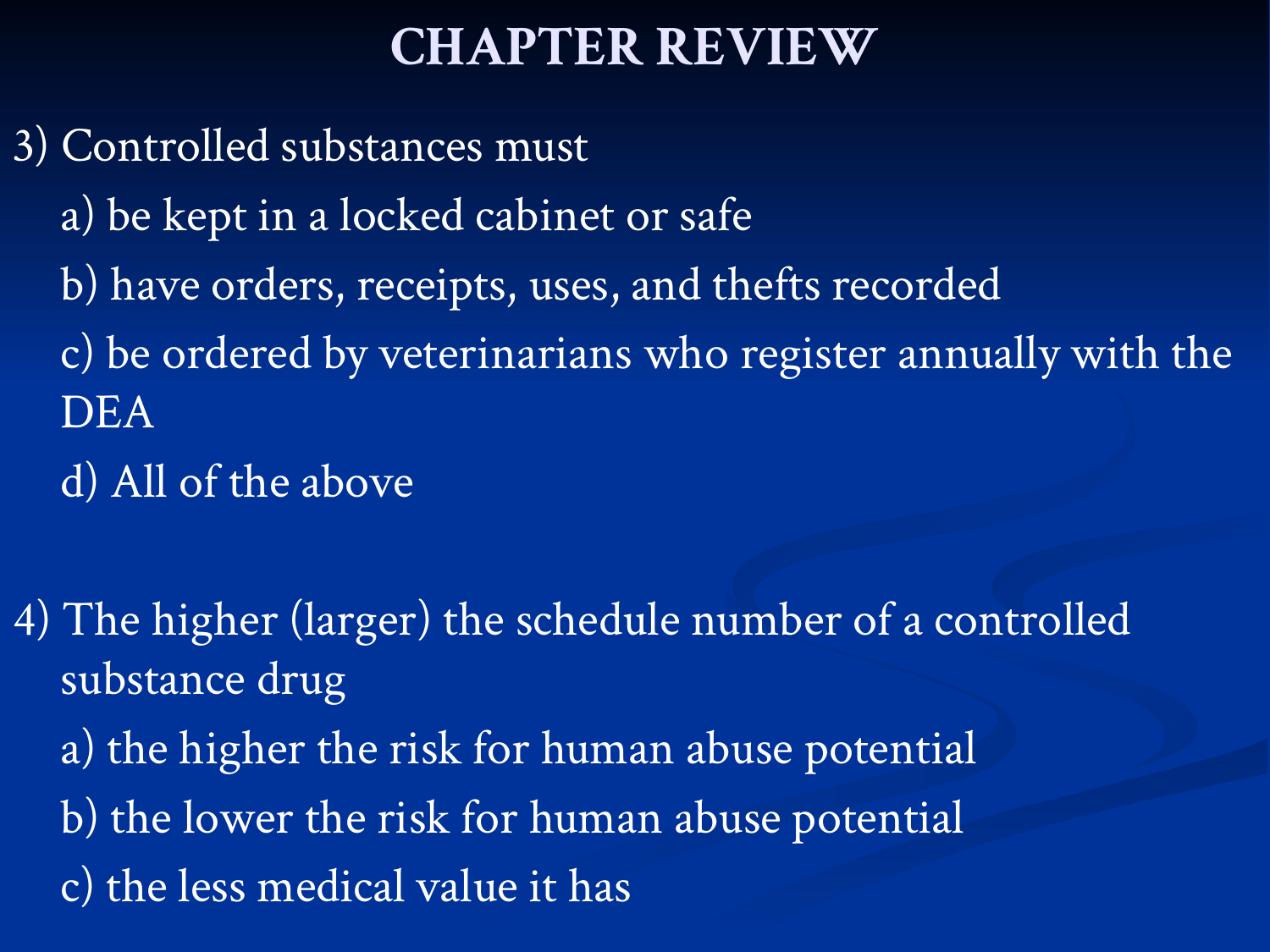

# CHAPTER REVIEW
3) Controlled substances must
	a) be kept in a locked cabinet or safe
	b) have orders, receipts, uses, and thefts recorded
	c) be ordered by veterinarians who register annually with the DEA
	d) All of the above

4) The higher (larger) the schedule number of a controlled substance drug
	a) the higher the risk for human abuse potential
	b) the lower the risk for human abuse potential
	c) the less medical value it has